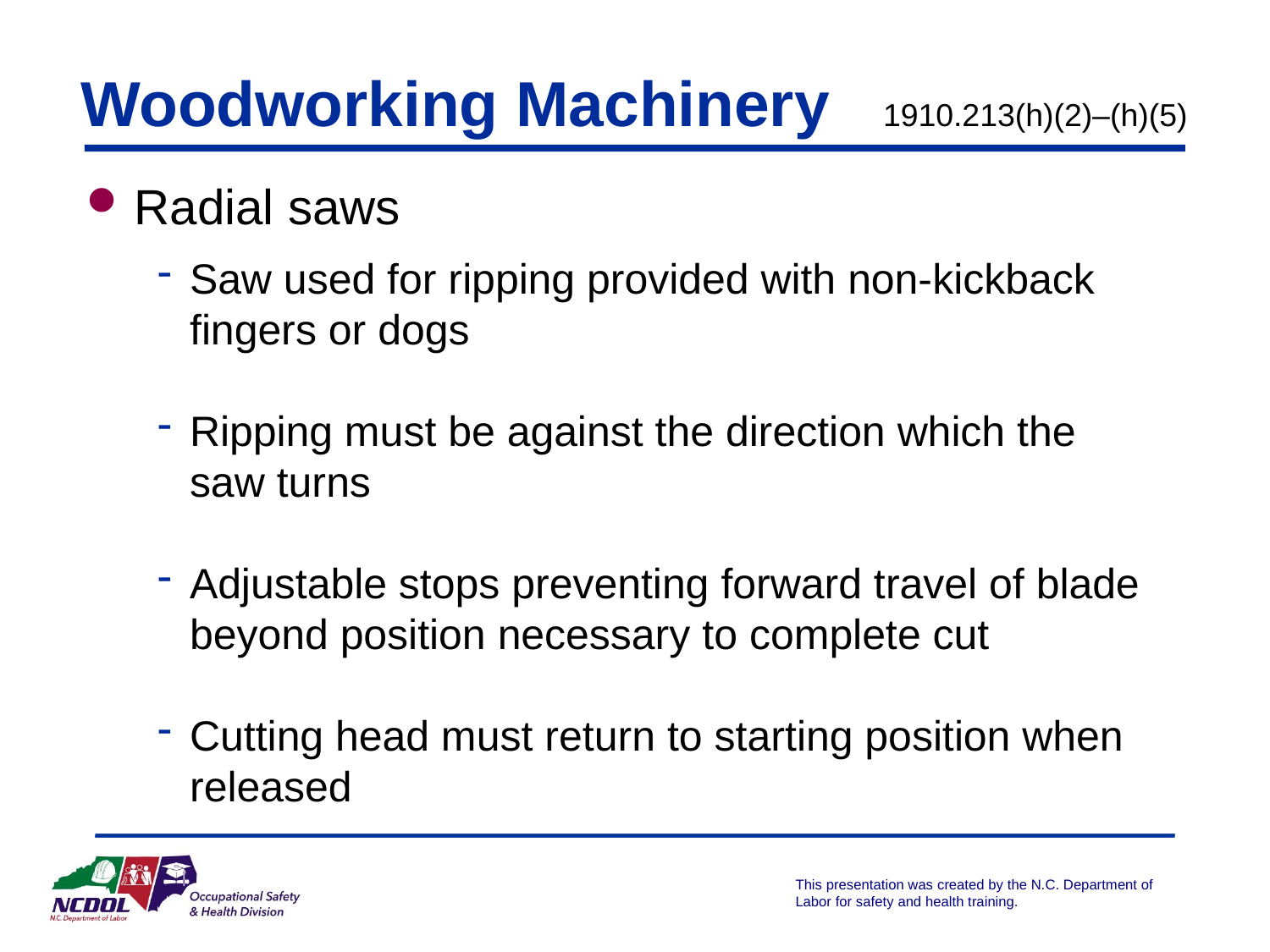

# Woodworking Machinery   1910.213(h)(2)–(h)(5)
Radial saws

Saw used for ripping provided with non-kickback fingers or dogs

Ripping must be against the direction which the saw turns

Adjustable stops preventing forward travel of blade beyond position necessary to complete cut

Cutting head must return to starting position when released